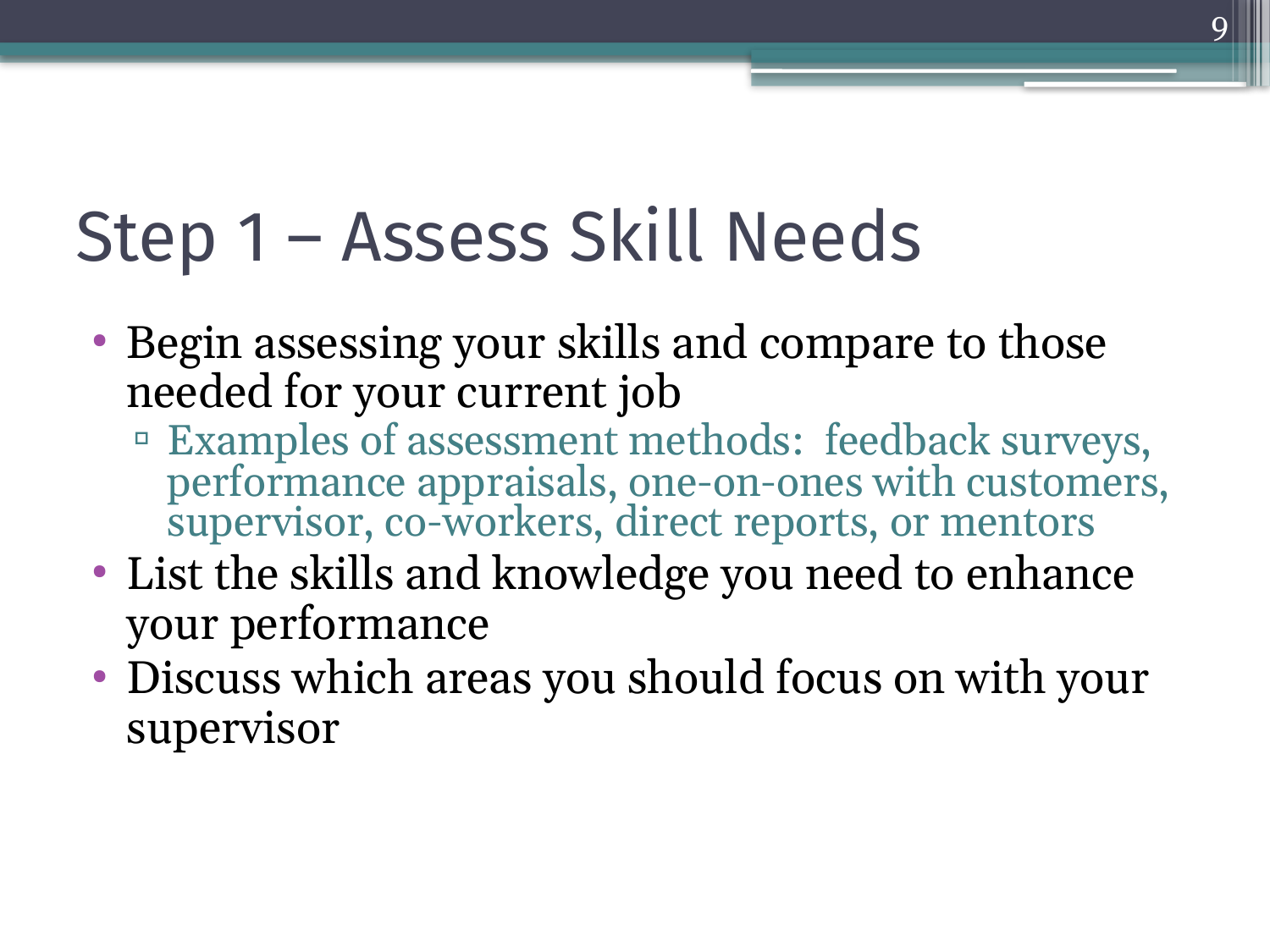

9
# Step 1 – Assess Skill Needs
Begin assessing your skills and compare to those needed for your current job
Examples of assessment methods:  feedback surveys, performance appraisals, one-on-ones with customers, supervisor, co-workers, direct reports, or mentors
List the skills and knowledge you need to enhance your performance
Discuss which areas you should focus on with your supervisor